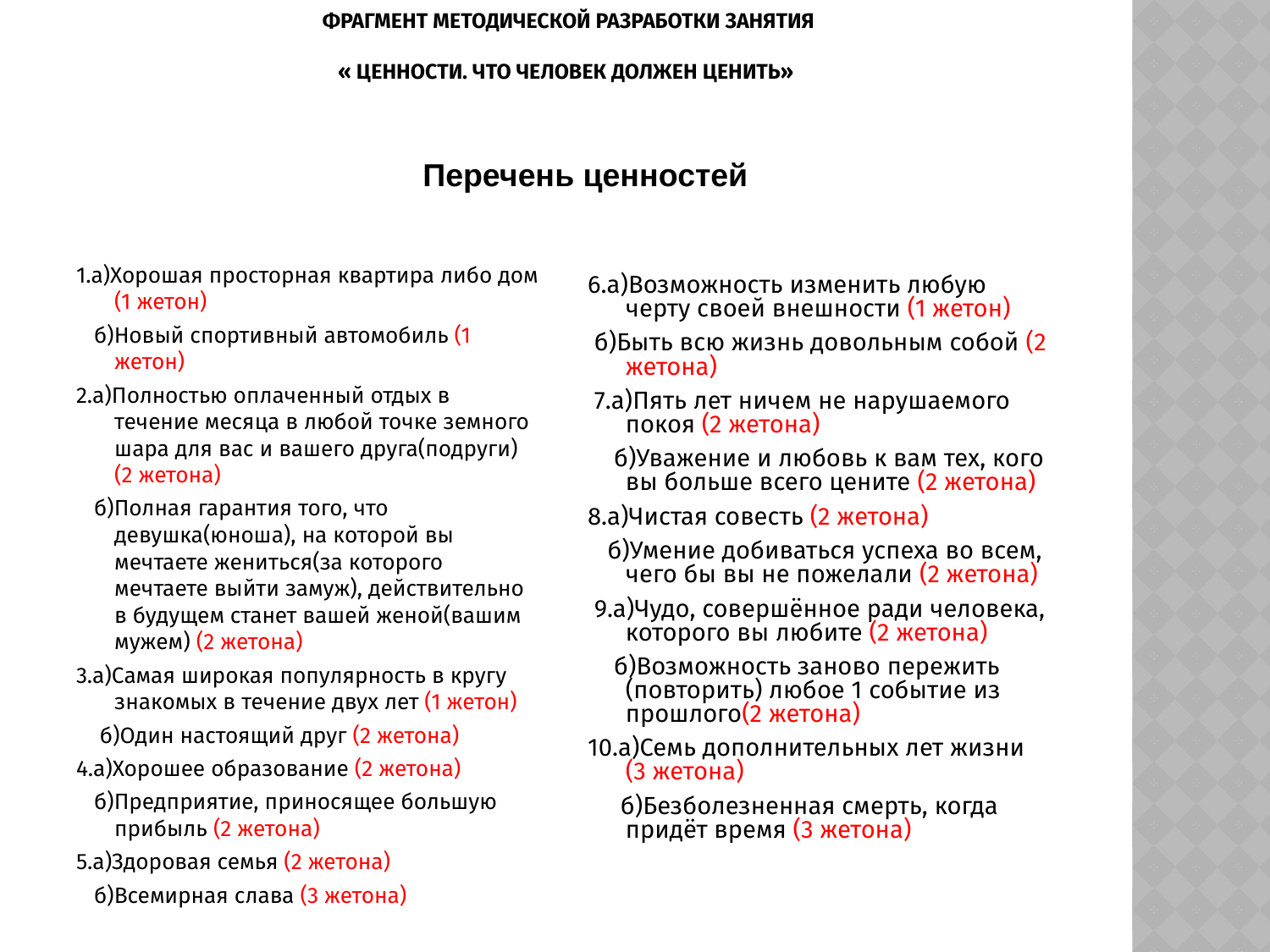

# Фрагмент методической разработки занятия « Ценности. Что человек должен ценить»
Перечень ценностей

1.а)Хорошая просторная квартира либо дом (1 жетон)
   б)Новый спортивный автомобиль (1 жетон)
2.а)Полностью оплаченный отдых в течение месяца в любой точке земного шара для вас и вашего друга(подруги)   (2 жетона)
   б)Полная гарантия того, что девушка(юноша), на которой вы мечтаете жениться(за которого мечтаете выйти замуж), действительно в будущем станет вашей женой(вашим мужем) (2 жетона)
3.а)Самая широкая популярность в кругу знакомых в течение двух лет (1 жетон)
    б)Один настоящий друг (2 жетона)
4.а)Хорошее образование (2 жетона)
   б)Предприятие, приносящее большую прибыль (2 жетона)
5.а)Здоровая семья (2 жетона)
   б)Всемирная слава (3 жетона)

6.а)Возможность изменить любую черту своей внешности (1 жетон)
 б)Быть всю жизнь довольным собой (2 жетона)
 7.а)Пять лет ничем не нарушаемого покоя (2 жетона)
    б)Уважение и любовь к вам тех, кого вы больше всего цените (2 жетона)
8.а)Чистая совесть (2 жетона)
   б)Умение добиваться успеха во всем, чего бы вы не пожелали (2 жетона)
 9.а)Чудо, совершённое ради человека, которого вы любите (2 жетона)
    б)Возможность заново пережить (повторить) любое 1 событие из прошлого(2 жетона)
10.а)Семь дополнительных лет жизни (3 жетона)
     б)Безболезненная смерть, когда придёт время (3 жетона)